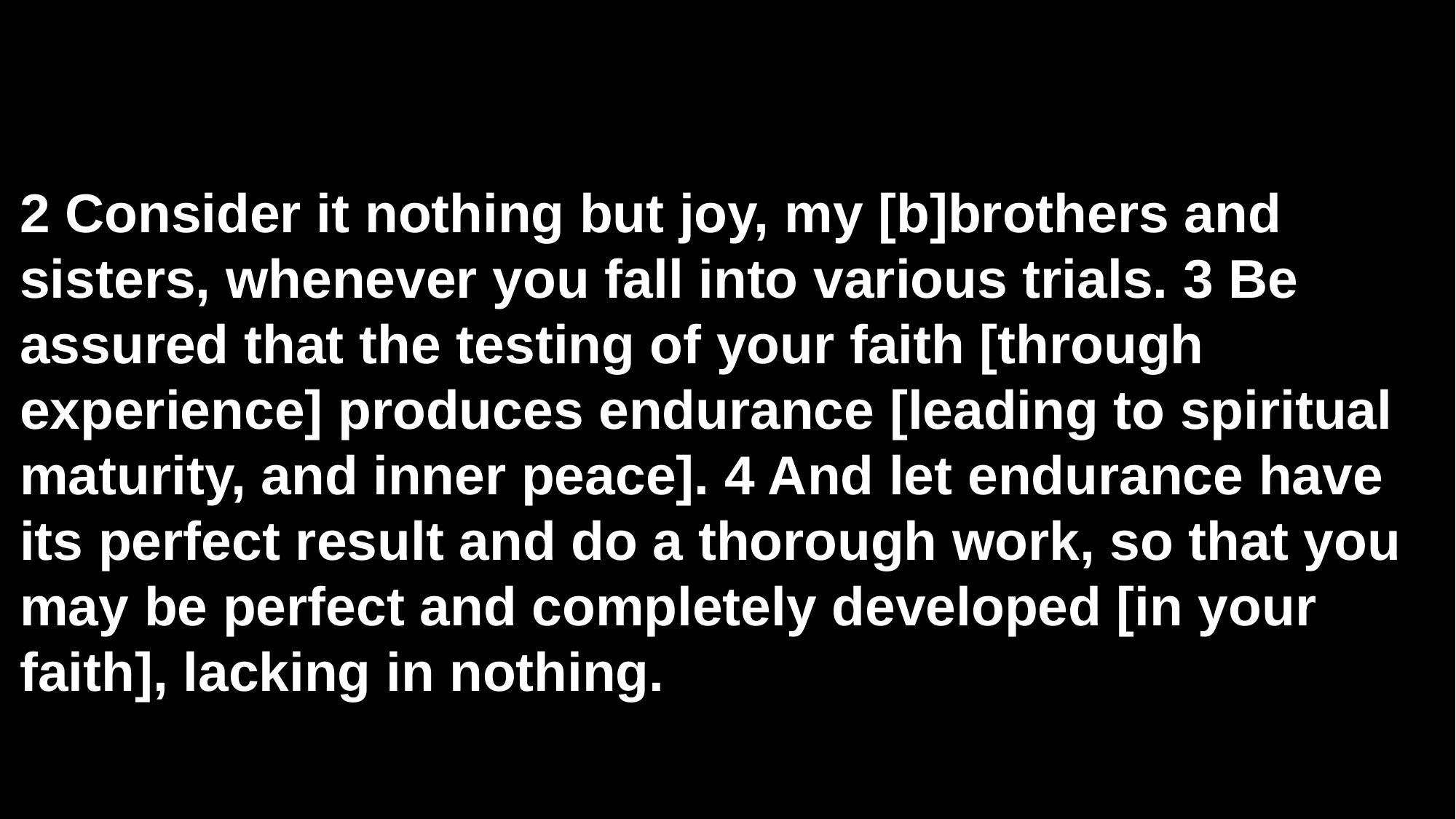

2 Consider it nothing but joy, my [b]brothers and sisters, whenever you fall into various trials. 3 Be assured that the testing of your faith [through experience] produces endurance [leading to spiritual maturity, and inner peace]. 4 And let endurance have its perfect result and do a thorough work, so that you may be perfect and completely developed [in your faith], lacking in nothing.